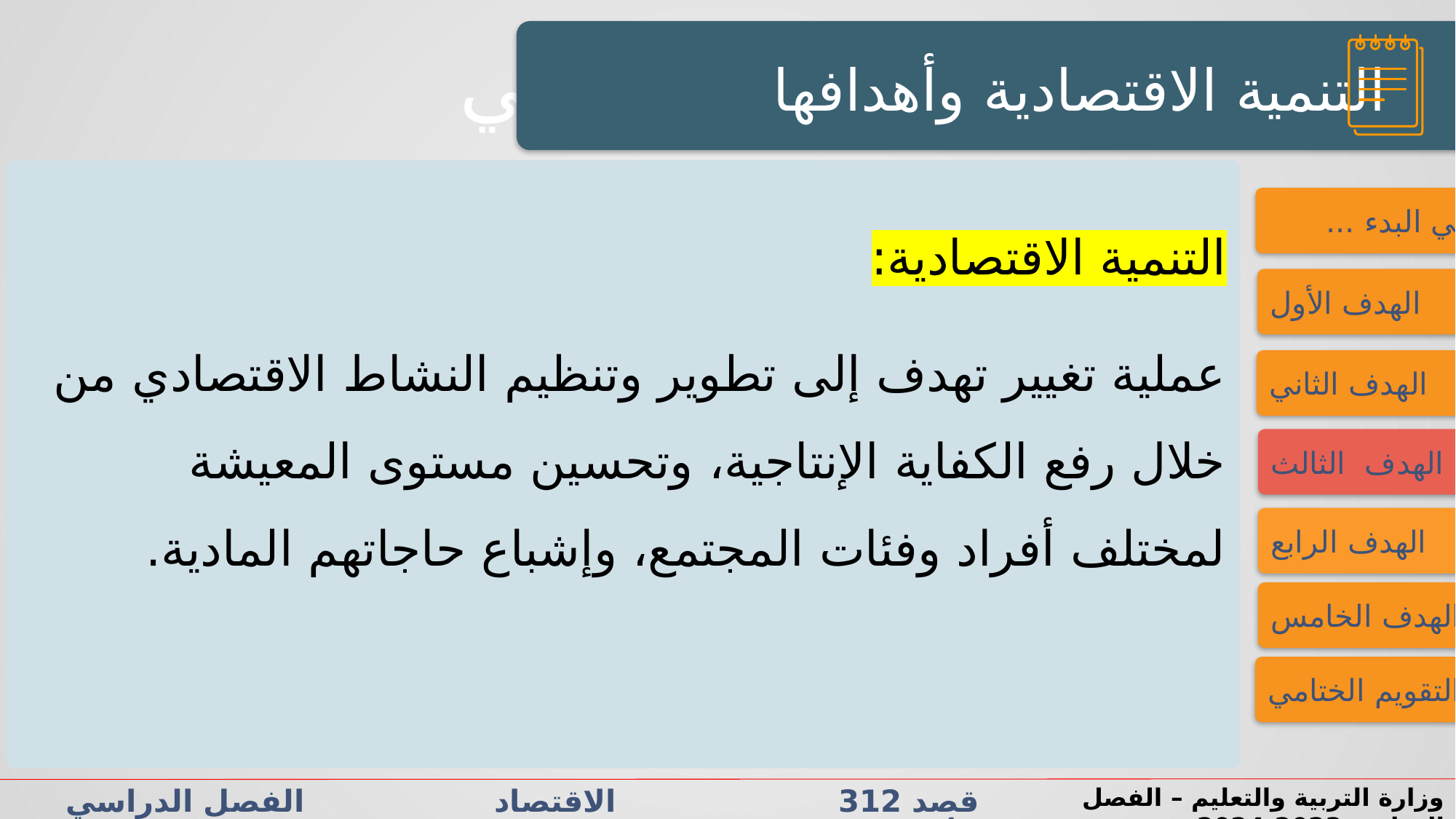

النشاط الاستهلالي
النشاط الاستهلالي

التنمية الاقتصادية وأهدافها

التنمية الاقتصادية:

عملية تغيير تهدف إلى تطوير وتنظيم النشاط الاقتصادي من خلال رفع الكفاية الإنتاجية، وتحسين مستوى المعيشة لمختلف أفراد وفئات المجتمع، وإشباع حاجاتهم المادية.

فــــي البدء ...
الهدف الأول
الهدف الثاني
الهدف  الثالث
الهدف الرابع
الهدف الخامس
التقويم الختامي
قصد 312                     الاقتصاد                  الفصل الدراسي الأول                   الدرس 3-4:  التنمية الاقتصادية
وزارة التربية والتعليم – الفصل الدراسي2023-2024